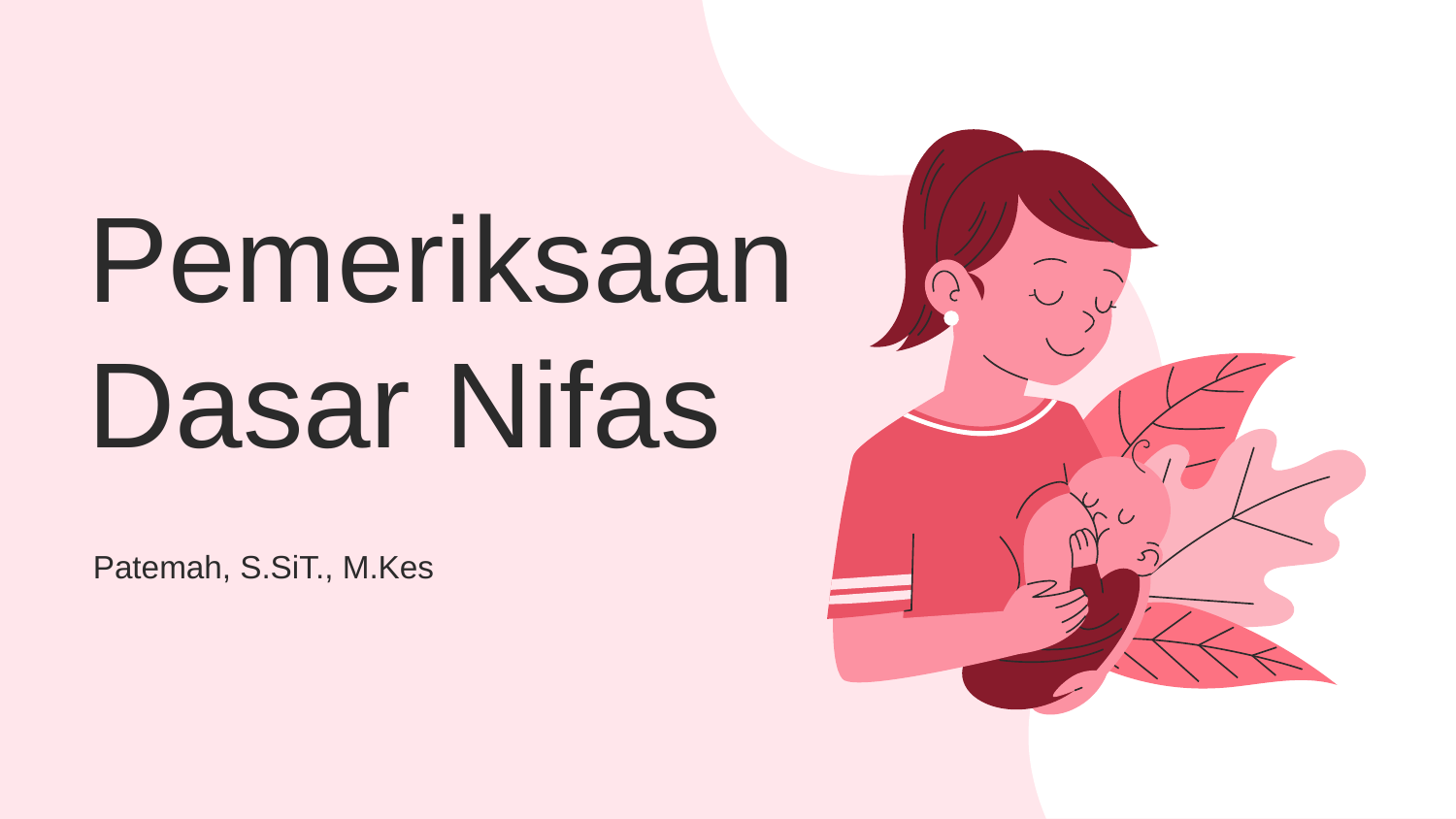

# Pemeriksaan Dasar Nifas

Patemah, S.SiT., M.Kes